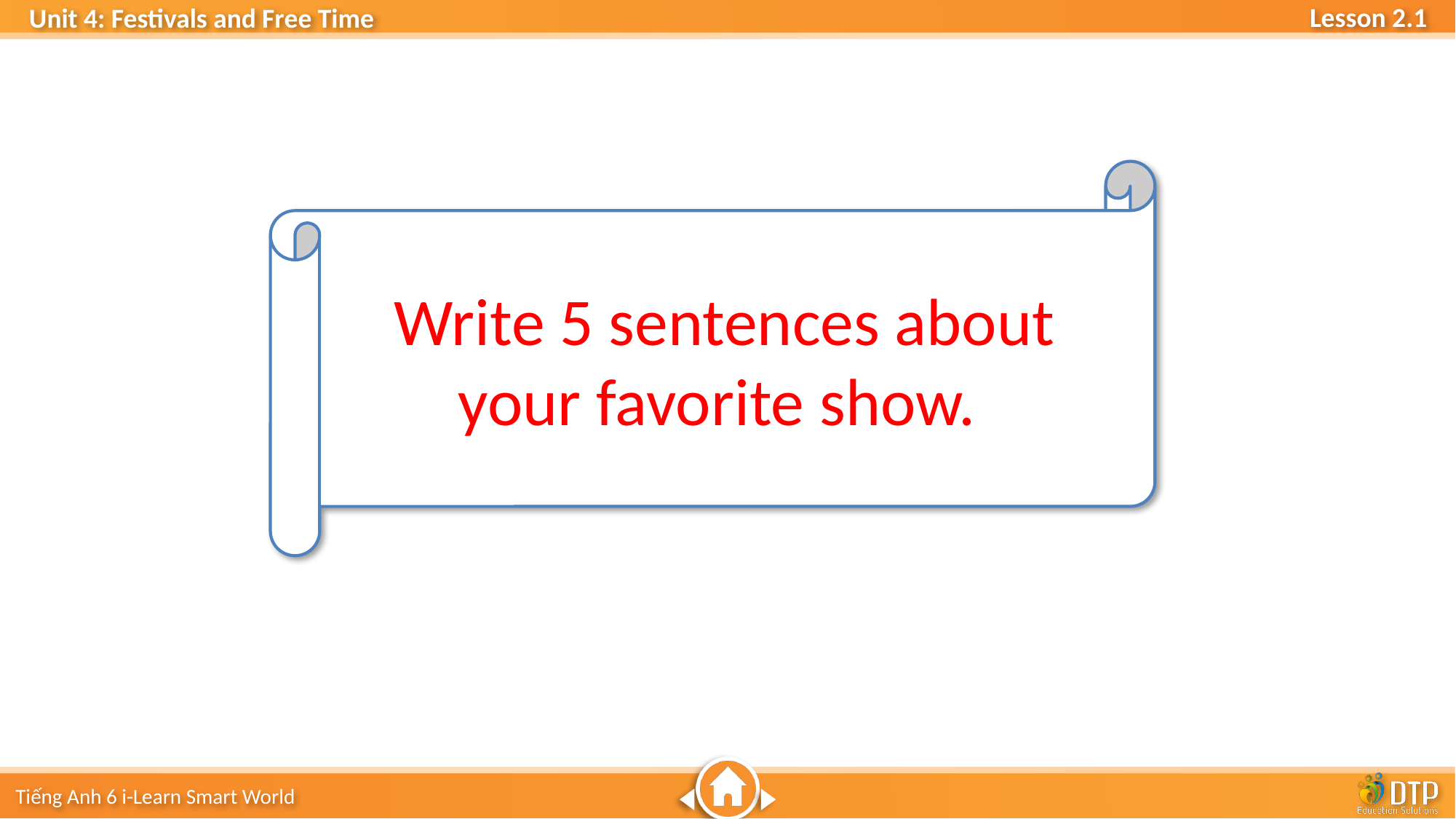

Write 5 sentences about your favorite show.